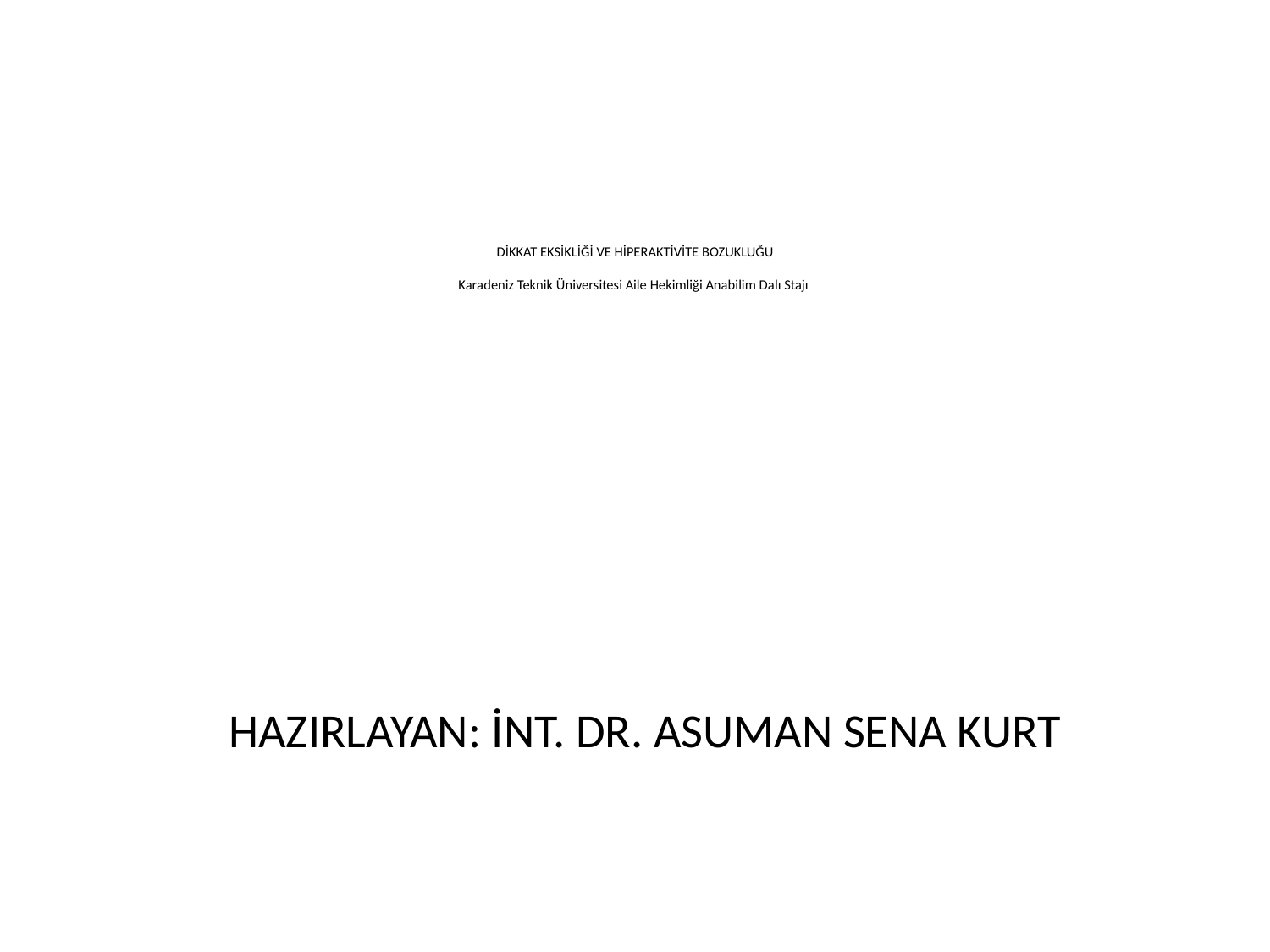

# DİKKAT EKSİKLİĞİ VE HİPERAKTİVİTE BOZUKLUĞU Karadeniz Teknik Üniversitesi Aile Hekimliği Anabilim Dalı Stajı

 HAZIRLAYAN: İNT. DR. ASUMAN SENA KURT